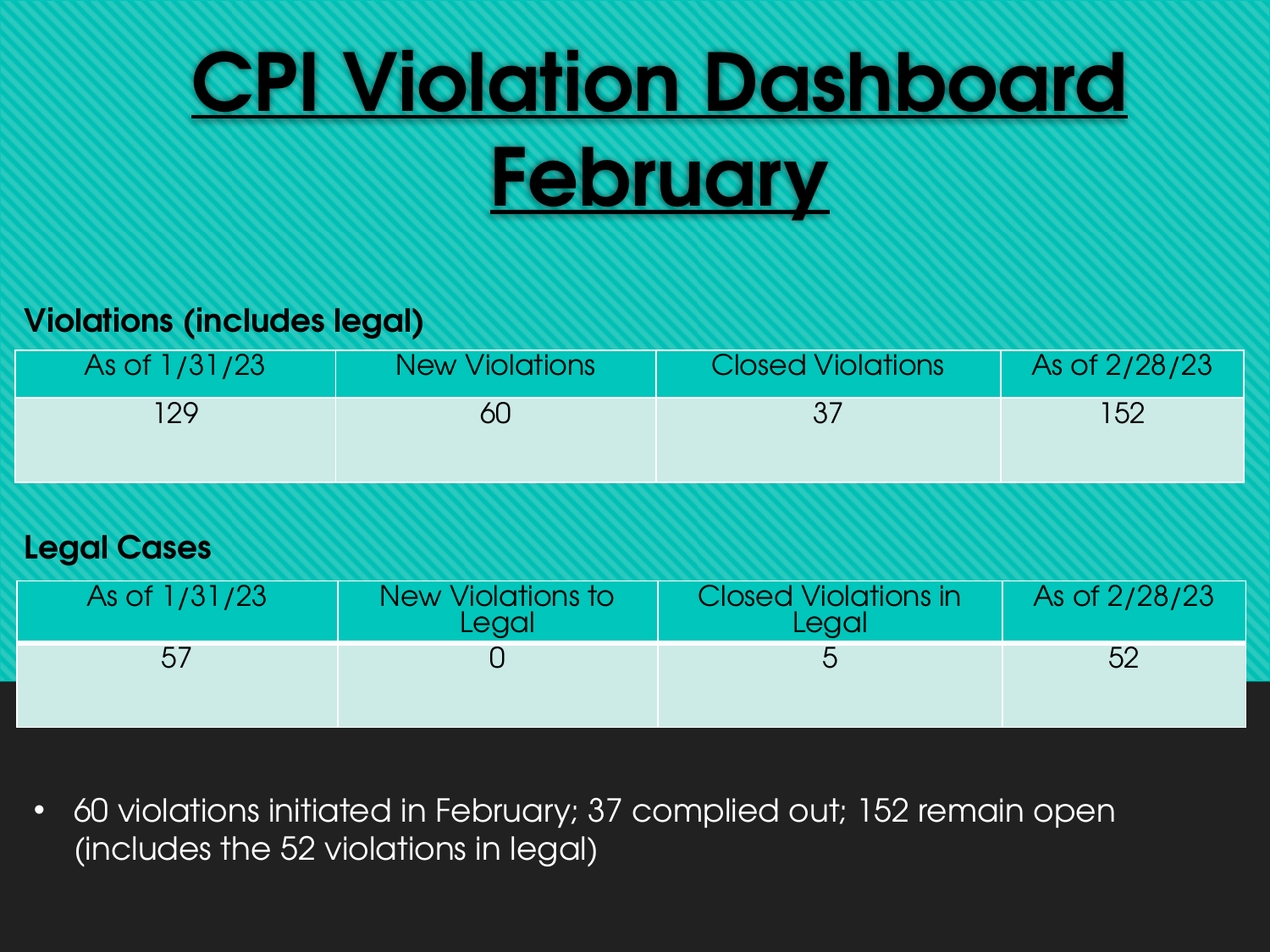

# CPI Violation Dashboard February
Violations (includes legal)
| As of 1/31/23 | New Violations | Closed Violations | As of 2/28/23 |
| --- | --- | --- | --- |
| 129 | 60 | 37 | 152 |
Legal Cases
| As of 1/31/23 | New Violations to Legal | Closed Violations in Legal | As of 2/28/23 |
| --- | --- | --- | --- |
| 57 | 0 | 5 | 52 |
60 violations initiated in February; 37 complied out; 152 remain open (includes the 52 violations in legal)